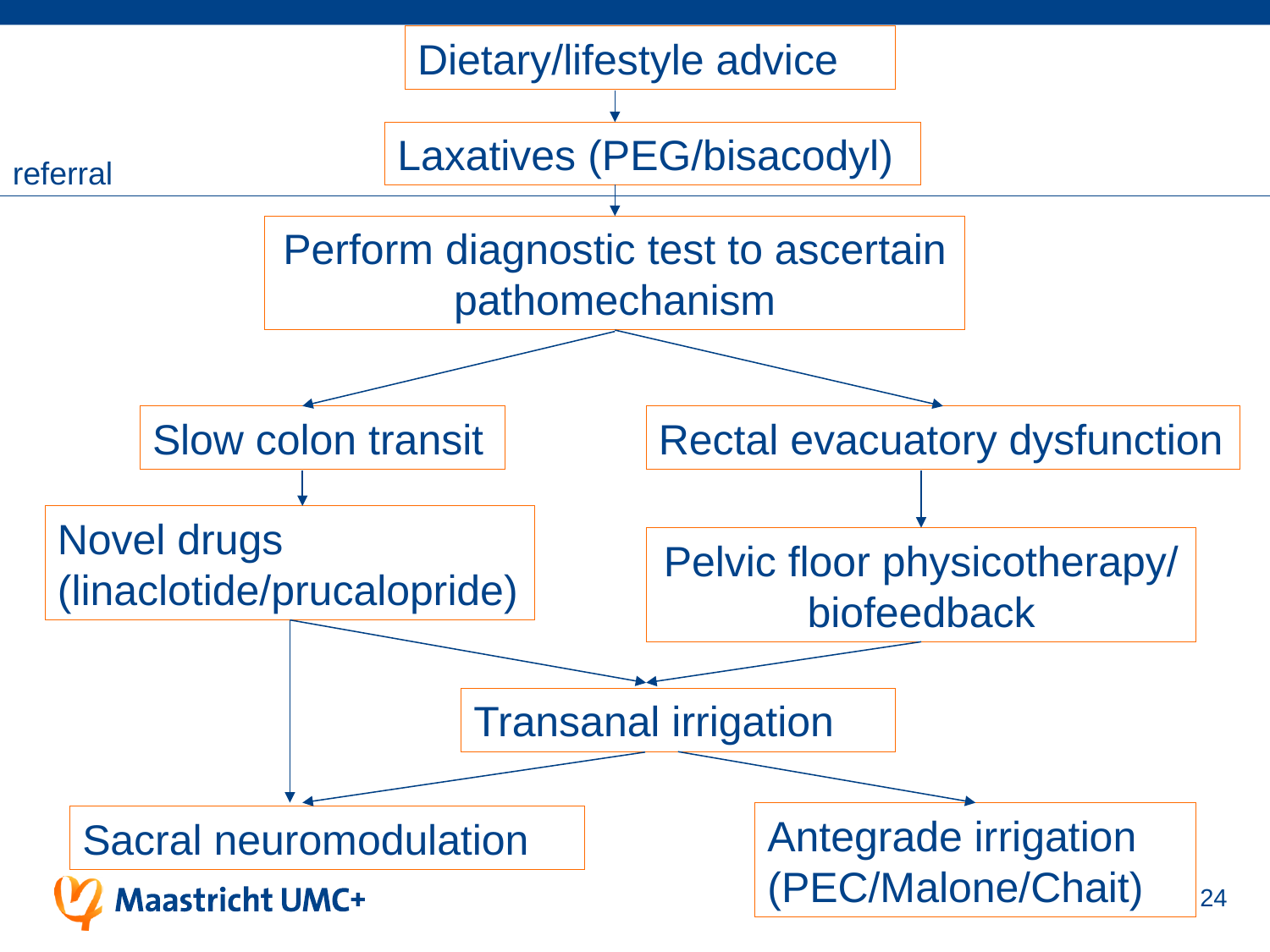

Dietary/lifestyle advice
Laxatives (PEG/bisacodyl)
referral
Perform diagnostic test to ascertain pathomechanism
Slow colon transit
Rectal evacuatory dysfunction
Novel drugs (linaclotide/prucalopride)
Pelvic floor physicotherapy/
biofeedback
Transanal irrigation
Antegrade irrigation (PEC/Malone/Chait)
Sacral neuromodulation
24